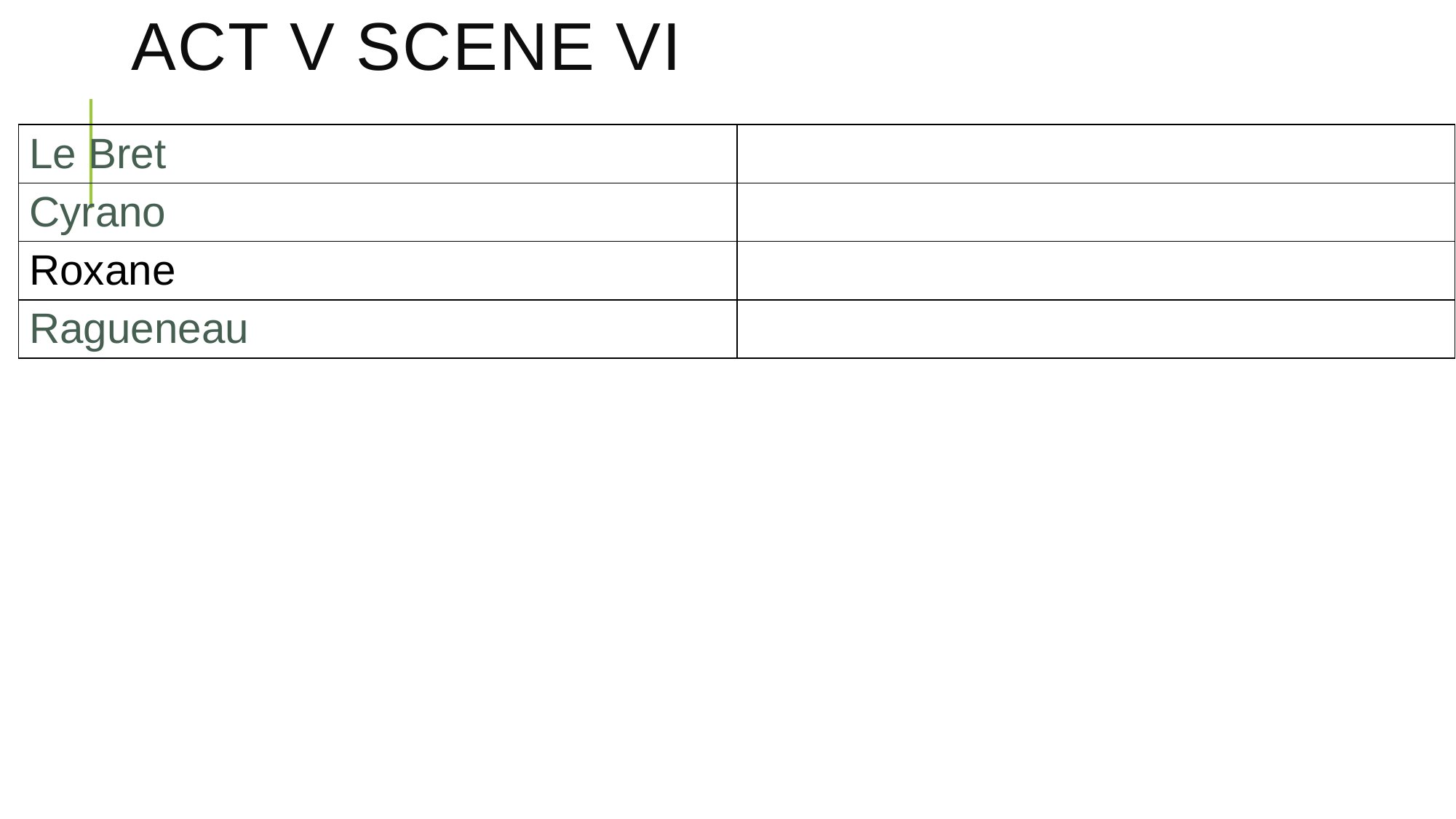

# Act V Scene vi
| Le Bret |  |
| --- | --- |
| Cyrano |  |
| Roxane |  |
| Ragueneau |  |